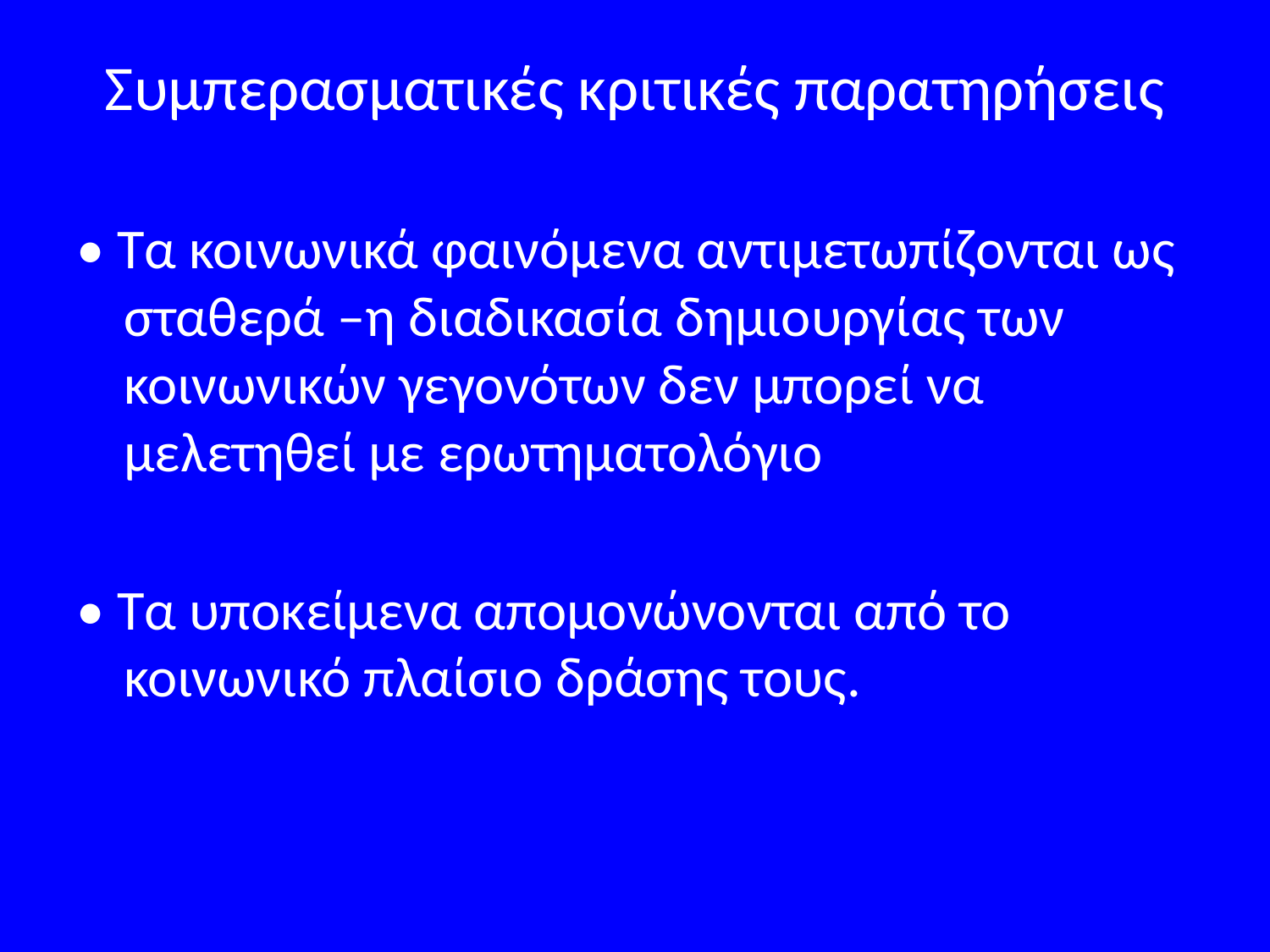

# Συμπερασματικές κριτικές παρατηρήσεις
• Τα κοινωνικά φαινόμενα αντιμετωπίζονται ως σταθερά –η διαδικασία δημιουργίας των κοινωνικών γεγονότων δεν μπορεί να μελετηθεί με ερωτηματολόγιο

• Τα υποκείμενα απομονώνονται από το κοινωνικό πλαίσιο δράσης τους.